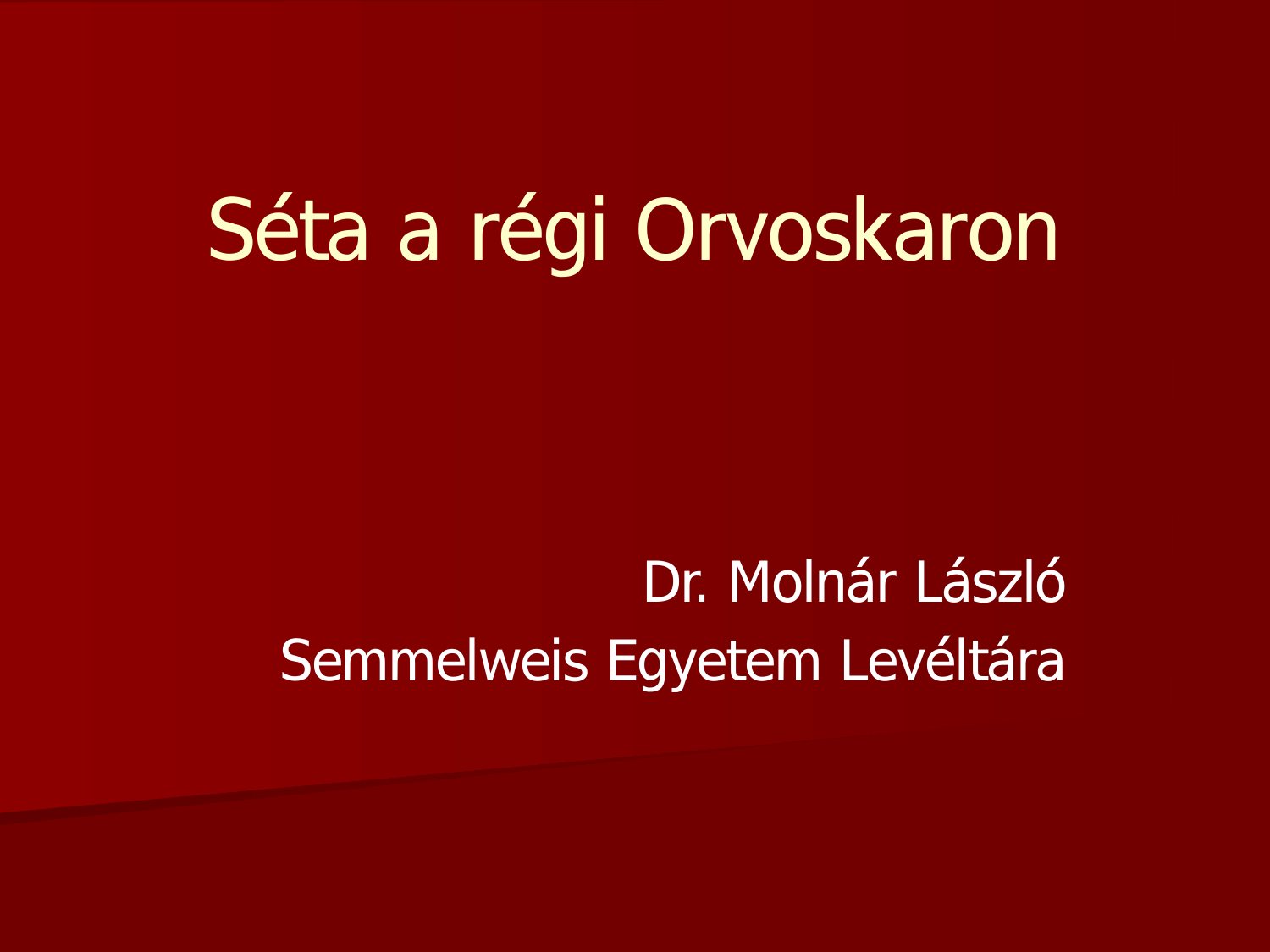

# Séta a régi Orvoskaron
Dr. Molnár László
Semmelweis Egyetem Levéltára